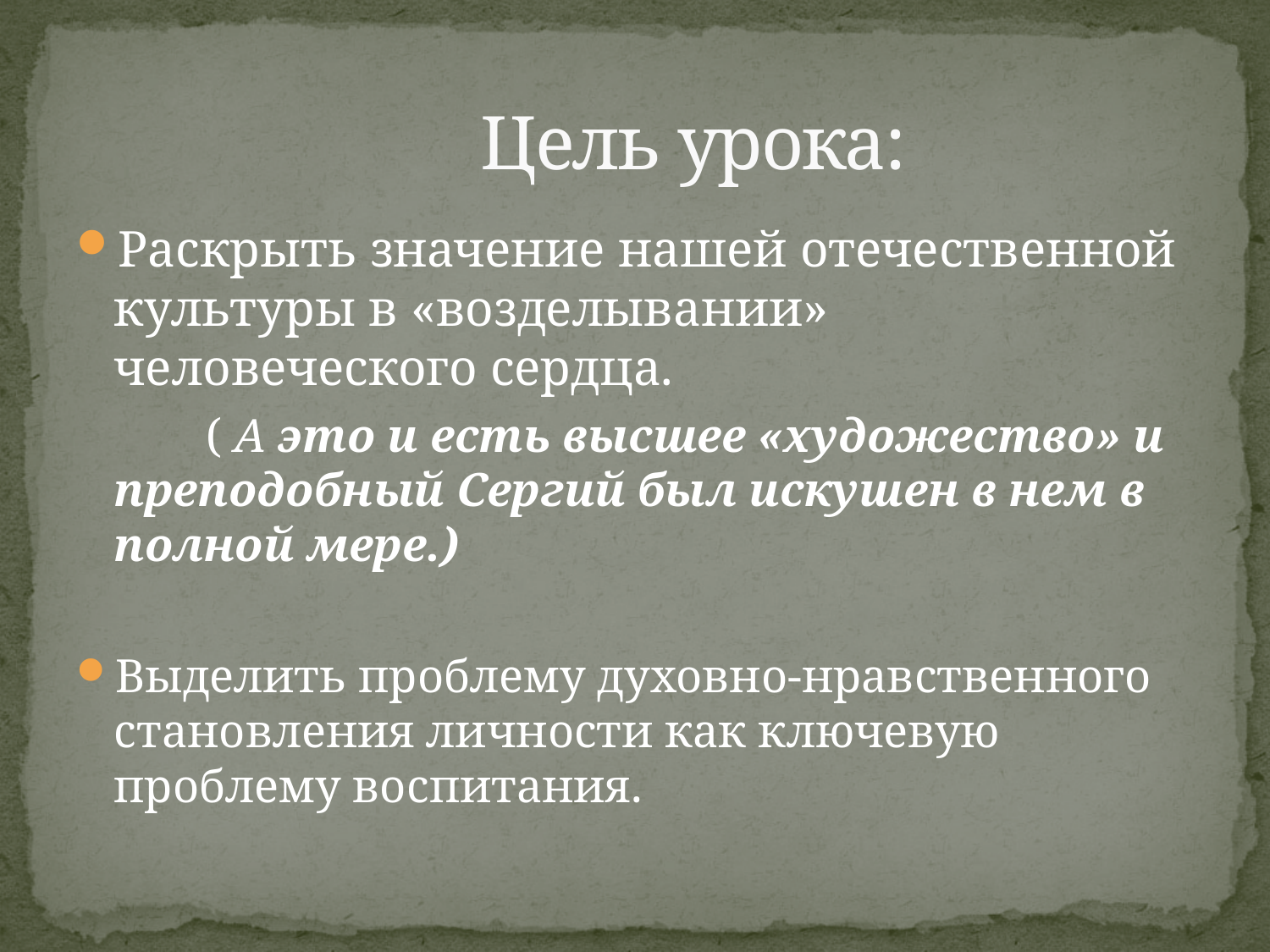

# Цель урока:
Раскрыть значение нашей отечественной  культуры в «возделывании» человеческого сердца.
           ( А это и есть высшее «художество» и преподобный Сергий был искушен в нем в полной мере.)

Выделить проблему духовно-нравственного становления личности как ключевую проблему воспитания.